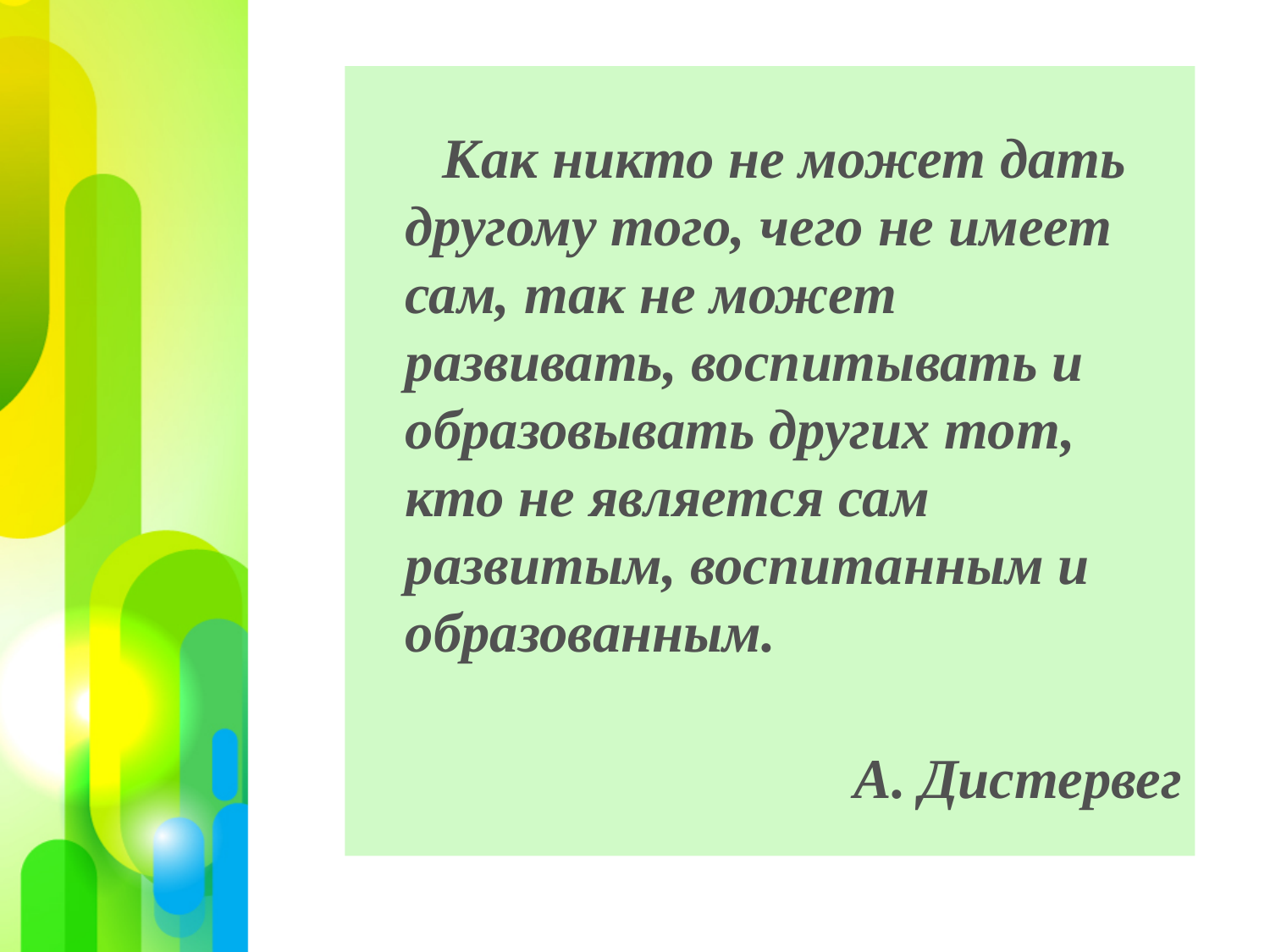

Как никто не может дать другому того, чего не имеет сам, так не может развивать, воспитывать и образовывать других тот, кто не является сам развитым, воспитанным и образованным.
                                                                                         А. Дистервег